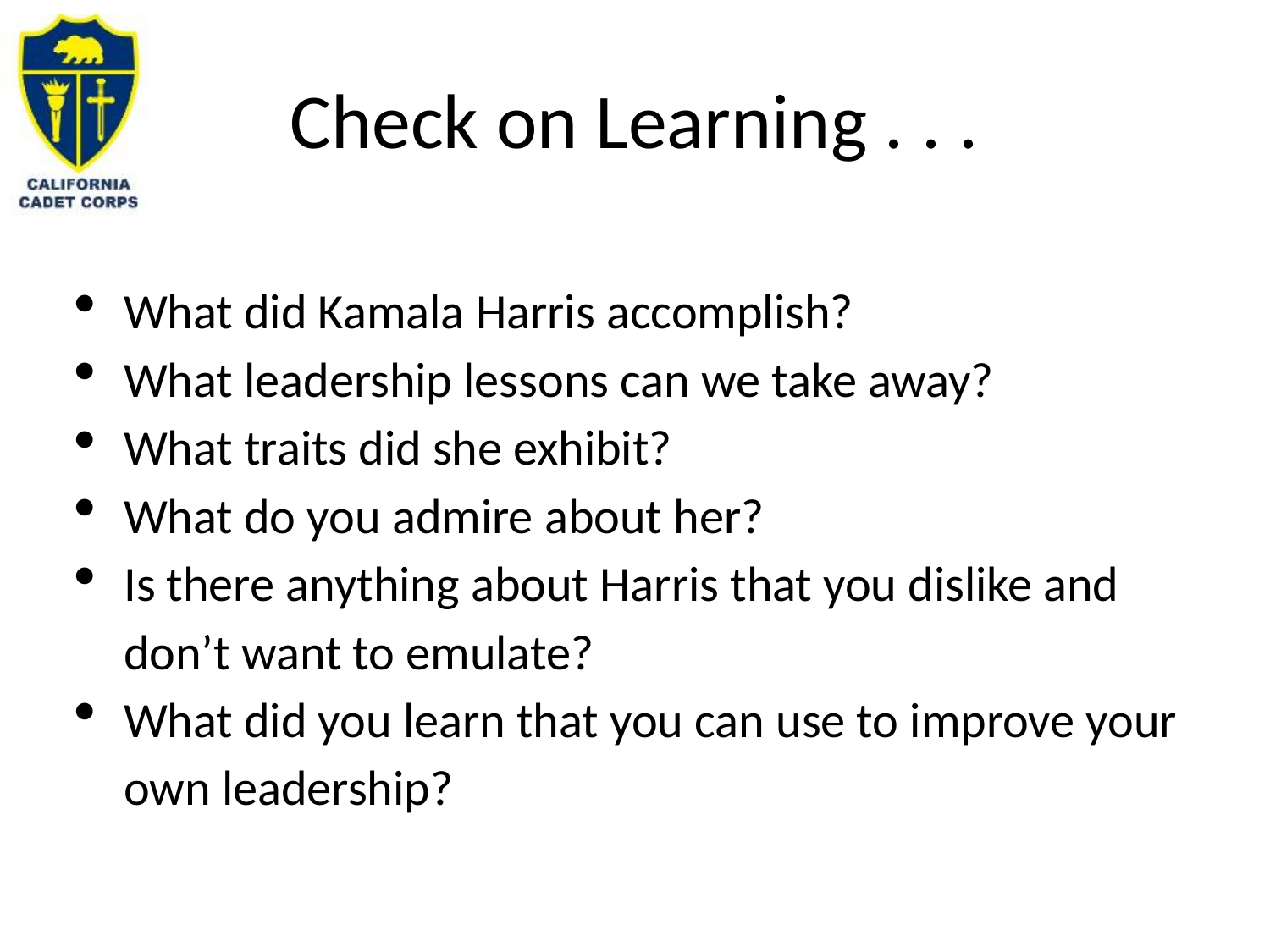

# Check on Learning . . .
What did Kamala Harris accomplish?
What leadership lessons can we take away?
What traits did she exhibit?
What do you admire about her?
Is there anything about Harris that you dislike and don’t want to emulate?
What did you learn that you can use to improve your own leadership?